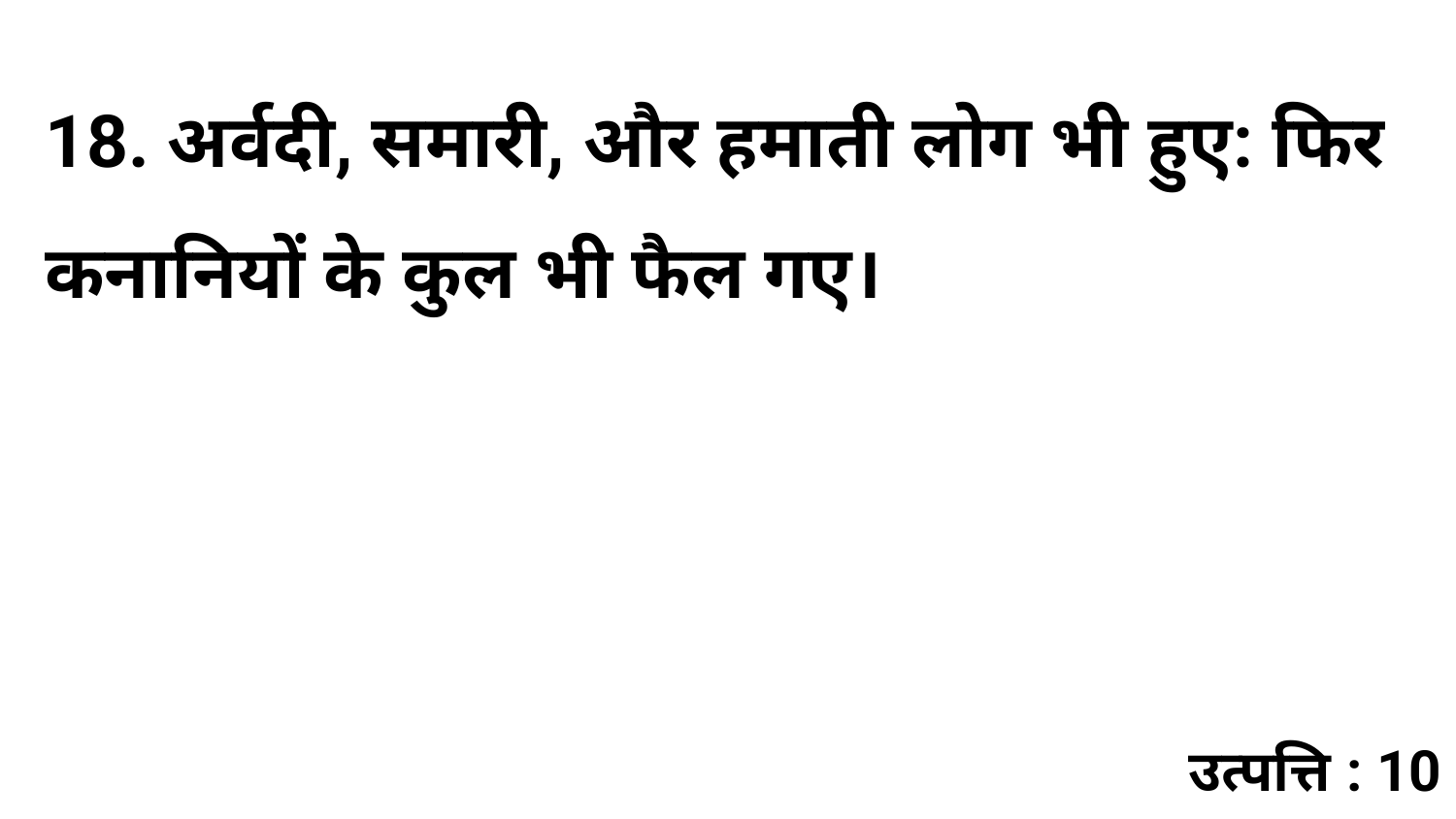

18. अर्वदी, समारी, और हमाती लोग भी हुए: फिर कनानियों के कुल भी फैल गए।
उत्पत्ति : 10